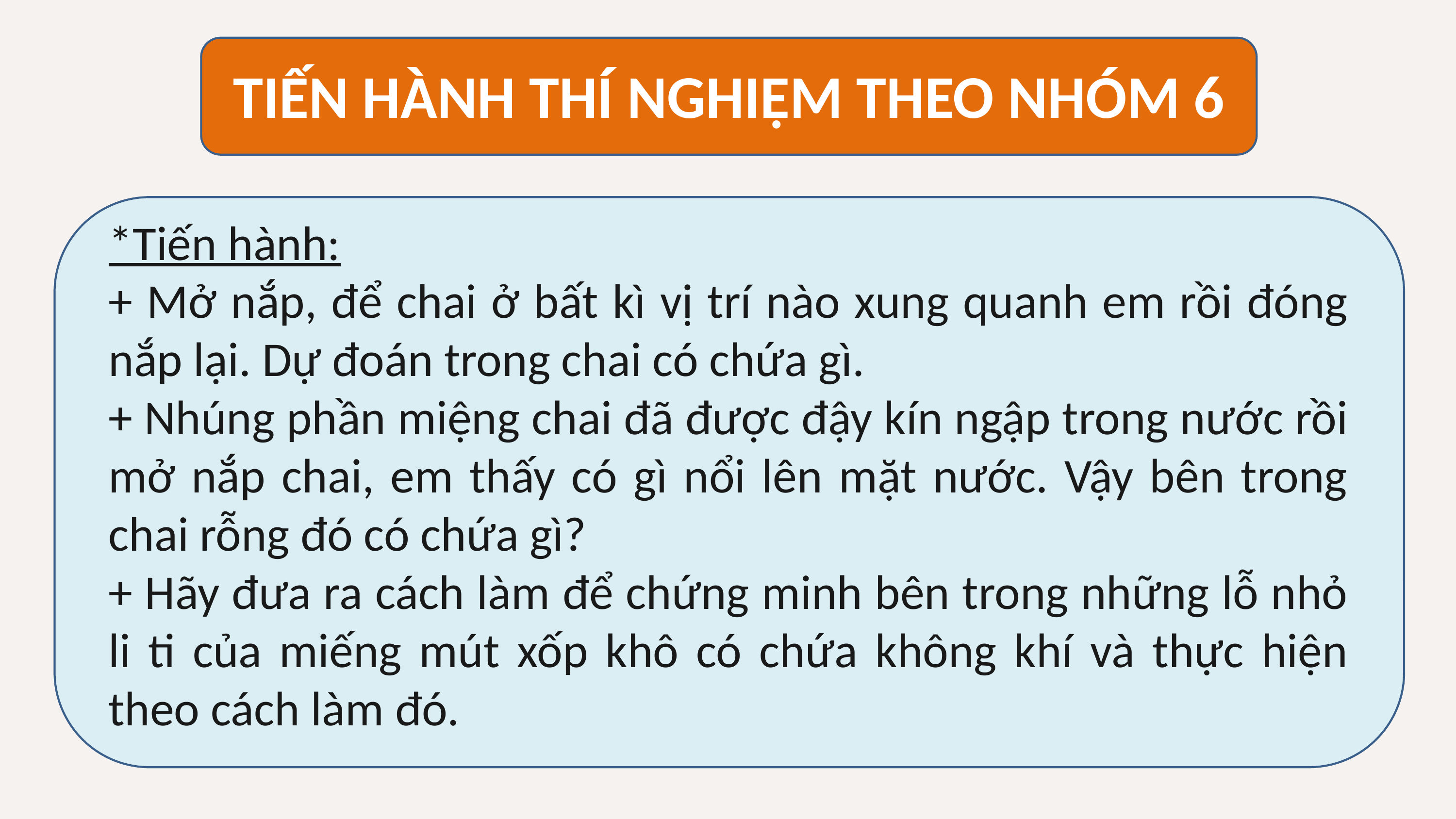

TIẾN HÀNH THÍ NGHIỆM THEO NHÓM 6

*Tiến hành:
+ Mở nắp, để chai ở bất kì vị trí nào xung quanh em rồi đóng nắp lại. Dự đoán trong chai có chứa gì.
+ Nhúng phần miệng chai đã được đậy kín ngập trong nước rồi mở nắp chai, em thấy có gì nổi lên mặt nước. Vậy bên trong chai rỗng đó có chứa gì?
+ Hãy đưa ra cách làm để chứng minh bên trong những lỗ nhỏ li ti của miếng mút xốp khô có chứa không khí và thực hiện theo cách làm đó.